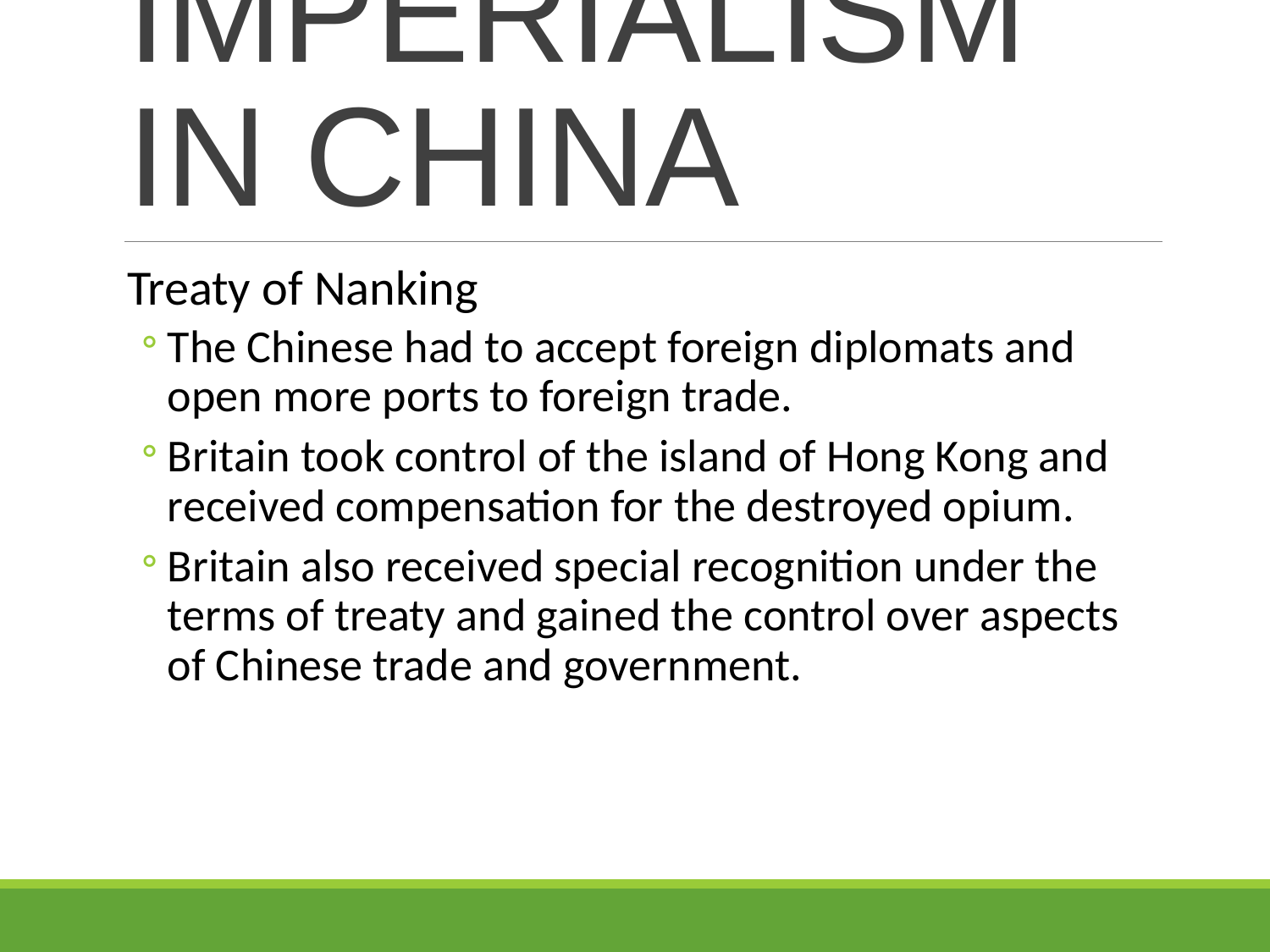

# IMPERIALISM IN CHINA
Treaty of Nanking
The Chinese had to accept foreign diplomats and open more ports to foreign trade.
Britain took control of the island of Hong Kong and received compensation for the destroyed opium.
Britain also received special recognition under the terms of treaty and gained the control over aspects of Chinese trade and government.